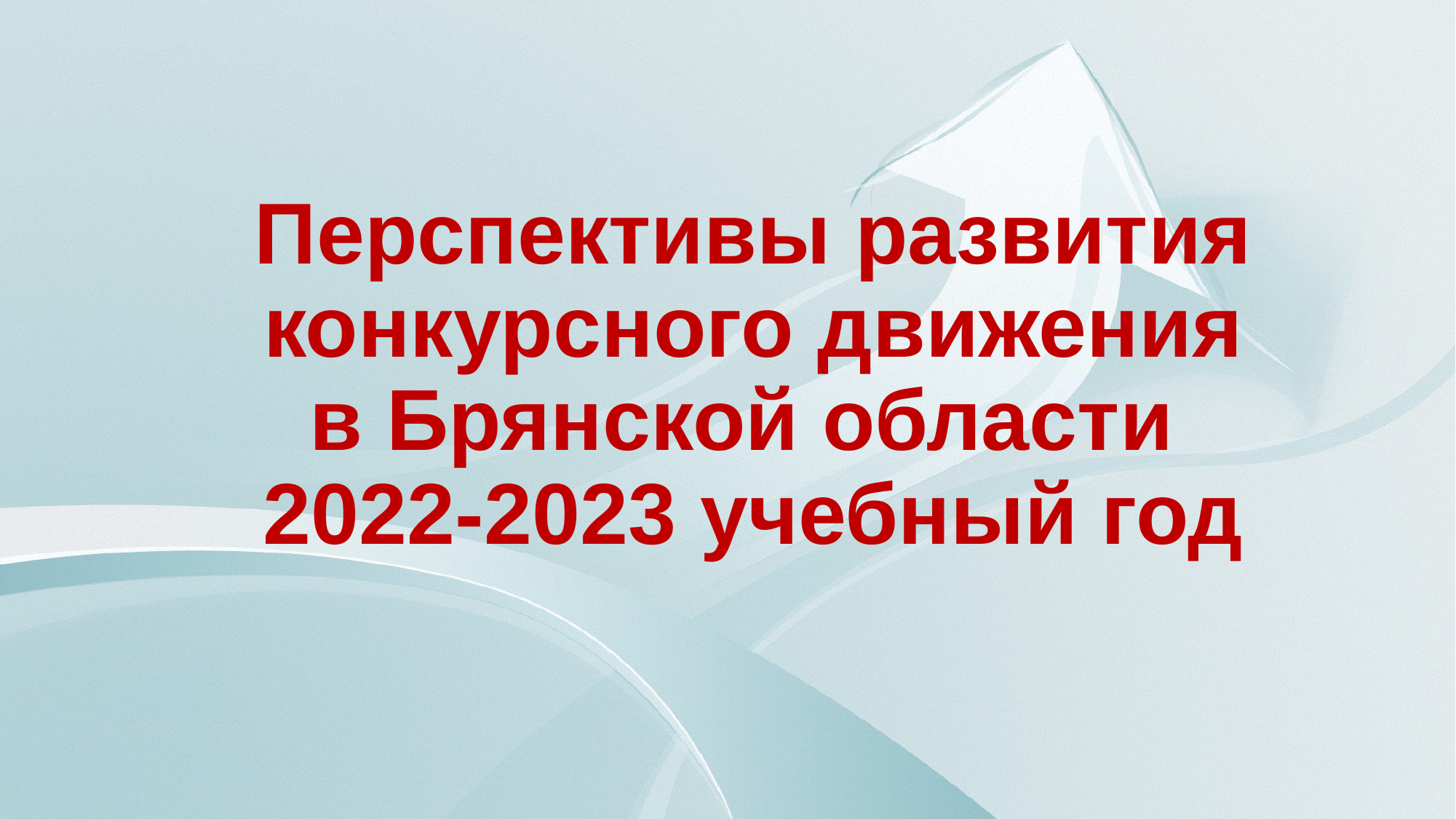

# Перспективы развития конкурсного движения в Брянской области 2022-2023 учебный год